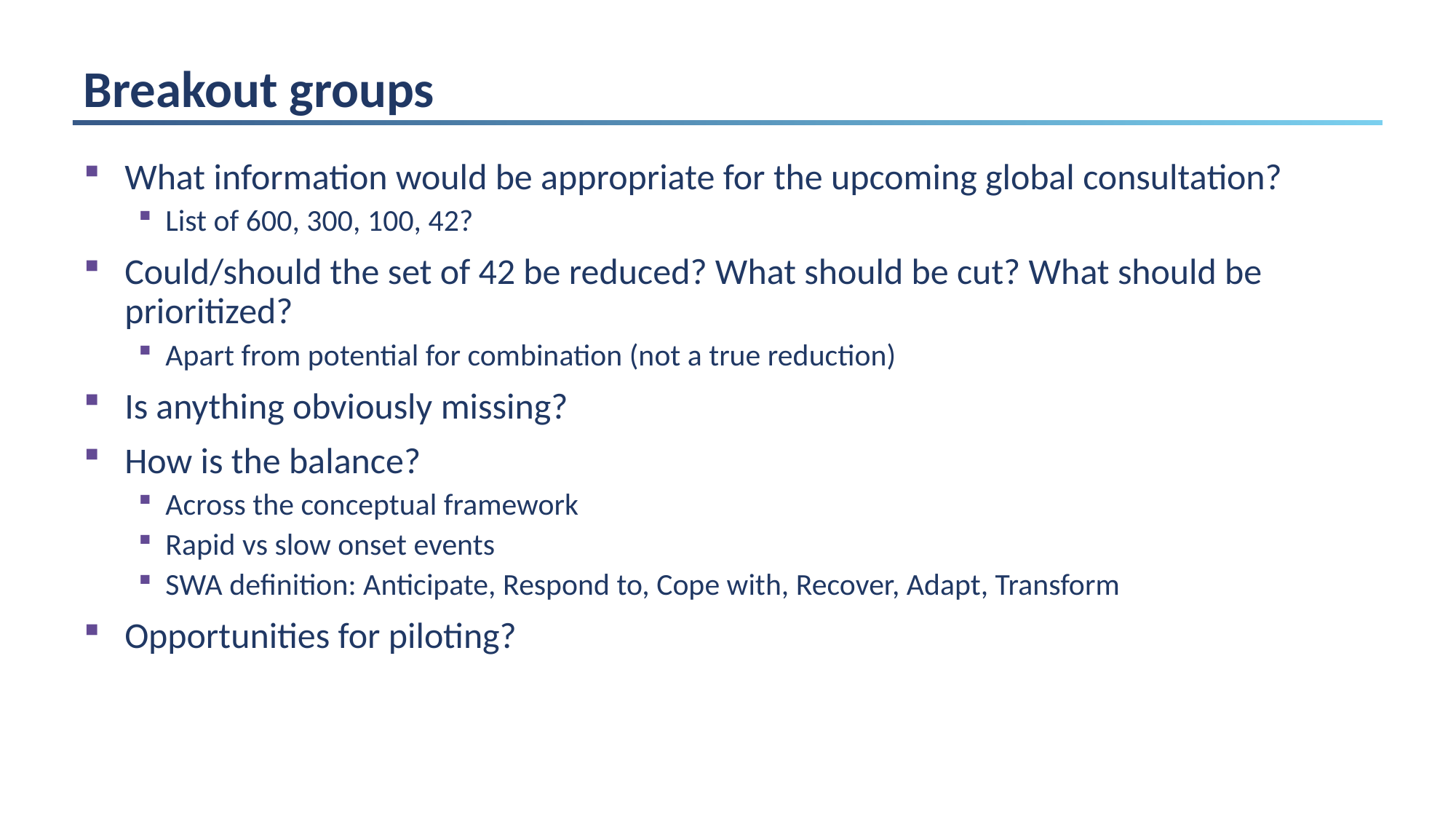

# Breakout groups
What information would be appropriate for the upcoming global consultation?
List of 600, 300, 100, 42?
Could/should the set of 42 be reduced? What should be cut? What should be prioritized?
Apart from potential for combination (not a true reduction)
Is anything obviously missing?
How is the balance?
Across the conceptual framework
Rapid vs slow onset events
SWA definition: Anticipate, Respond to, Cope with, Recover, Adapt, Transform
Opportunities for piloting?